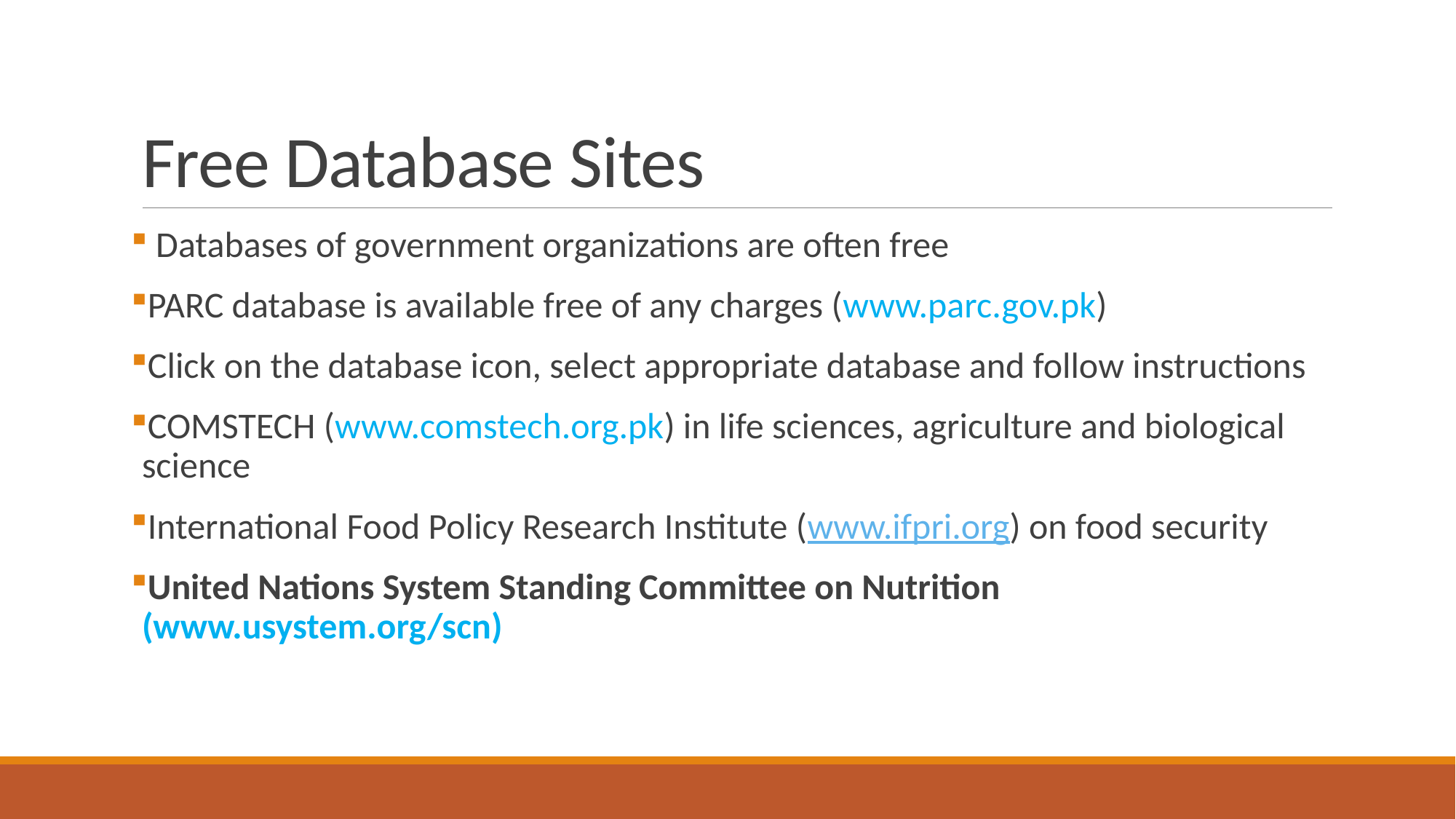

# Free Database Sites
 Databases of government organizations are often free
PARC database is available free of any charges (www.parc.gov.pk)
Click on the database icon, select appropriate database and follow instructions
COMSTECH (www.comstech.org.pk) in life sciences, agriculture and biological science
International Food Policy Research Institute (www.ifpri.org) on food security
United Nations System Standing Committee on Nutrition (www.usystem.org/scn)